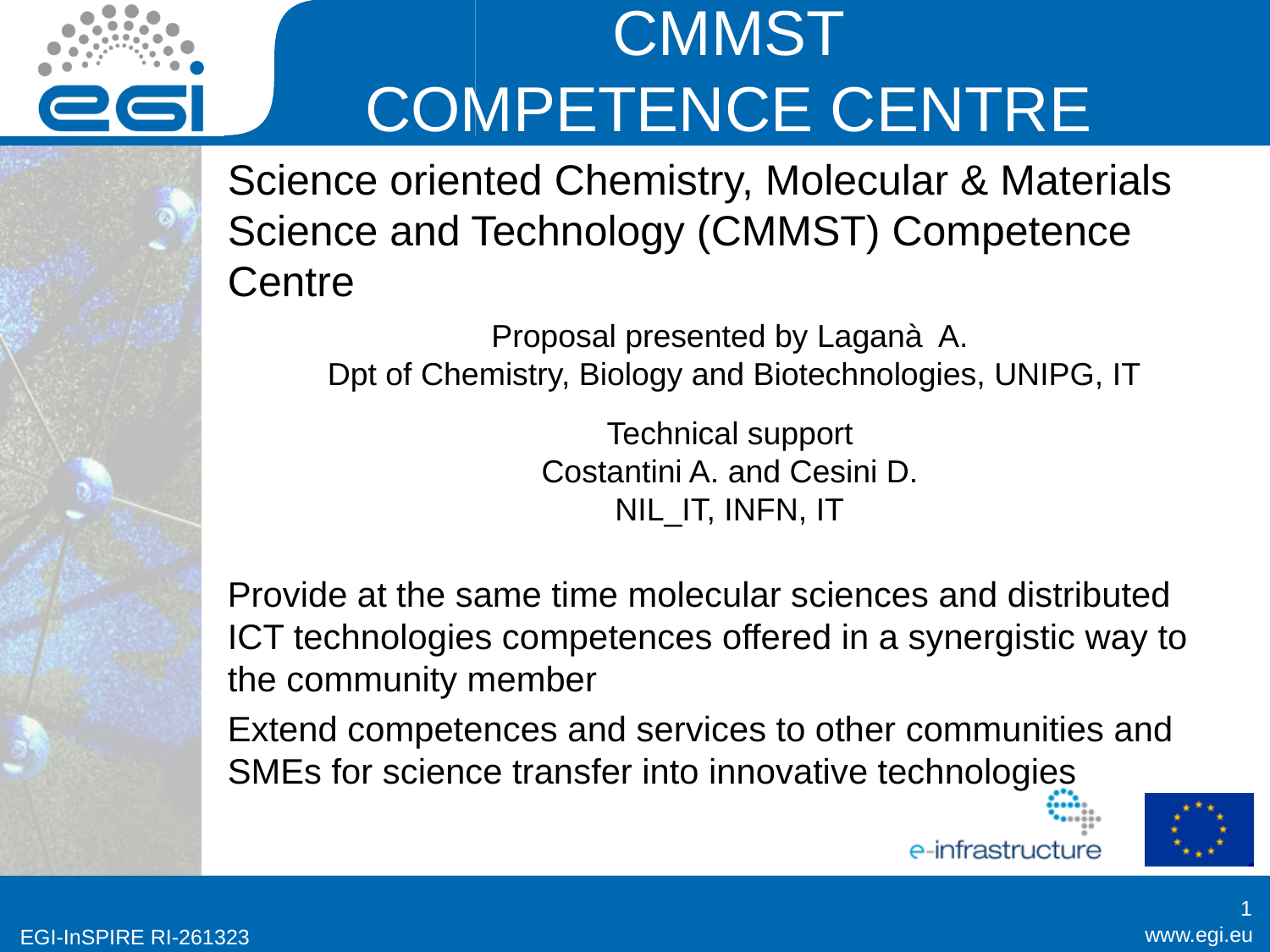

# CMMST COMPETENCE CENTRE
Science oriented Chemistry, Molecular & Materials Science and Technology (CMMST) Competence Centre
Proposal presented by Laganà  A.
 Dpt of Chemistry, Biology and Biotechnologies, UNIPG, IT
Technical support
Costantini A. and Cesini D.
NIL_IT, INFN, IT

Provide at the same time molecular sciences and distributed ICT technologies competences offered in a synergistic way to the community member
Extend competences and services to other communities and SMEs for science transfer into innovative technologies

1